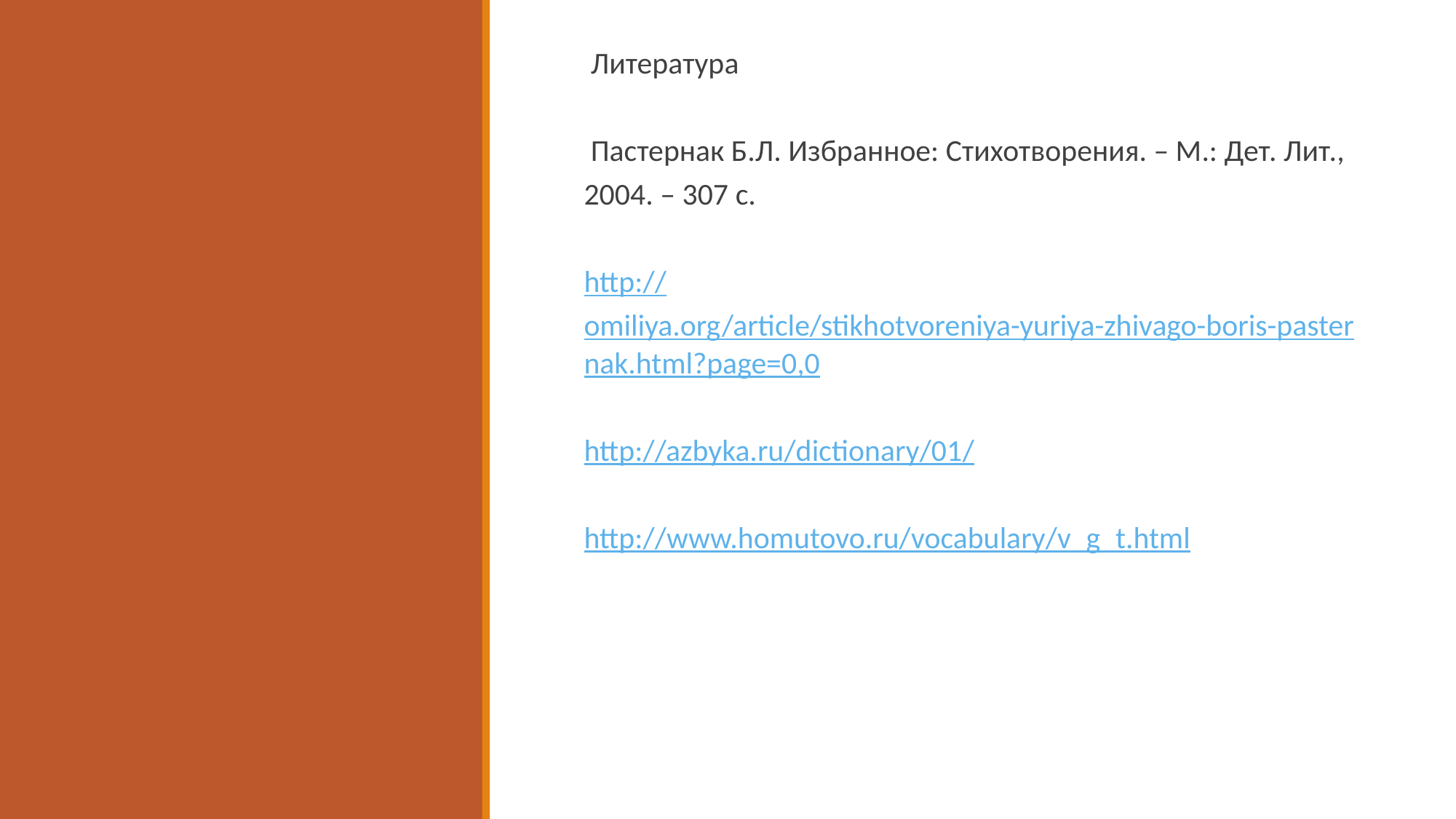

Литература

Пастернак Б.Л. Избранное: Стихотворения. – М.: Дет. Лит., 2004. – 307 с.

http://omiliya.org/article/stikhotvoreniya-yuriya-zhivago-boris-pasternak.html?page=0,0

http://azbyka.ru/dictionary/01/

http://www.homutovo.ru/vocabulary/v_g_t.html